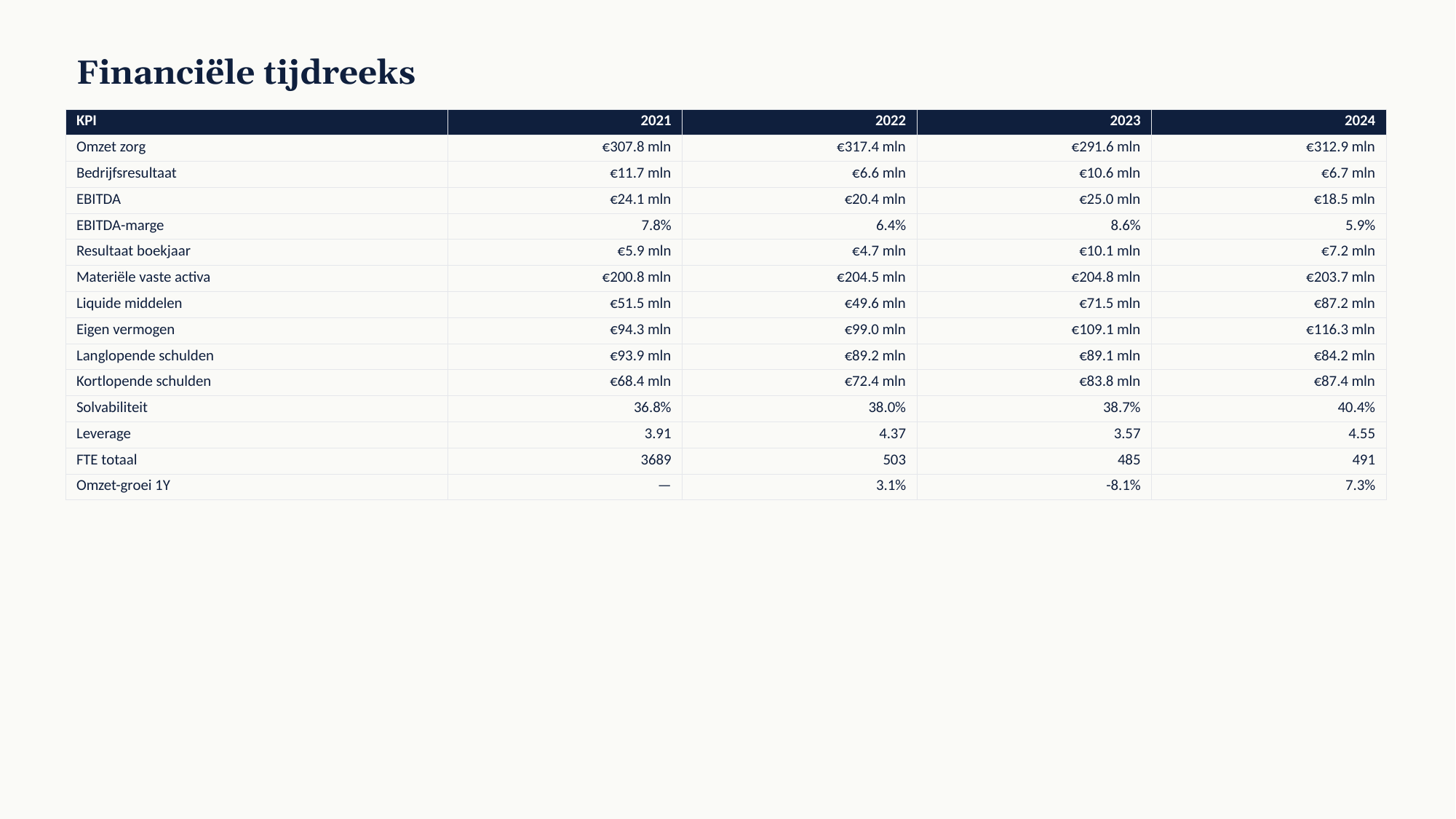

Financiële tijdreeks
| KPI | 2021 | 2022 | 2023 | 2024 |
| --- | --- | --- | --- | --- |
| Omzet zorg | €307.8 mln | €317.4 mln | €291.6 mln | €312.9 mln |
| Bedrijfsresultaat | €11.7 mln | €6.6 mln | €10.6 mln | €6.7 mln |
| EBITDA | €24.1 mln | €20.4 mln | €25.0 mln | €18.5 mln |
| EBITDA-marge | 7.8% | 6.4% | 8.6% | 5.9% |
| Resultaat boekjaar | €5.9 mln | €4.7 mln | €10.1 mln | €7.2 mln |
| Materiële vaste activa | €200.8 mln | €204.5 mln | €204.8 mln | €203.7 mln |
| Liquide middelen | €51.5 mln | €49.6 mln | €71.5 mln | €87.2 mln |
| Eigen vermogen | €94.3 mln | €99.0 mln | €109.1 mln | €116.3 mln |
| Langlopende schulden | €93.9 mln | €89.2 mln | €89.1 mln | €84.2 mln |
| Kortlopende schulden | €68.4 mln | €72.4 mln | €83.8 mln | €87.4 mln |
| Solvabiliteit | 36.8% | 38.0% | 38.7% | 40.4% |
| Leverage | 3.91 | 4.37 | 3.57 | 4.55 |
| FTE totaal | 3689 | 503 | 485 | 491 |
| Omzet-groei 1Y | — | 3.1% | -8.1% | 7.3% |